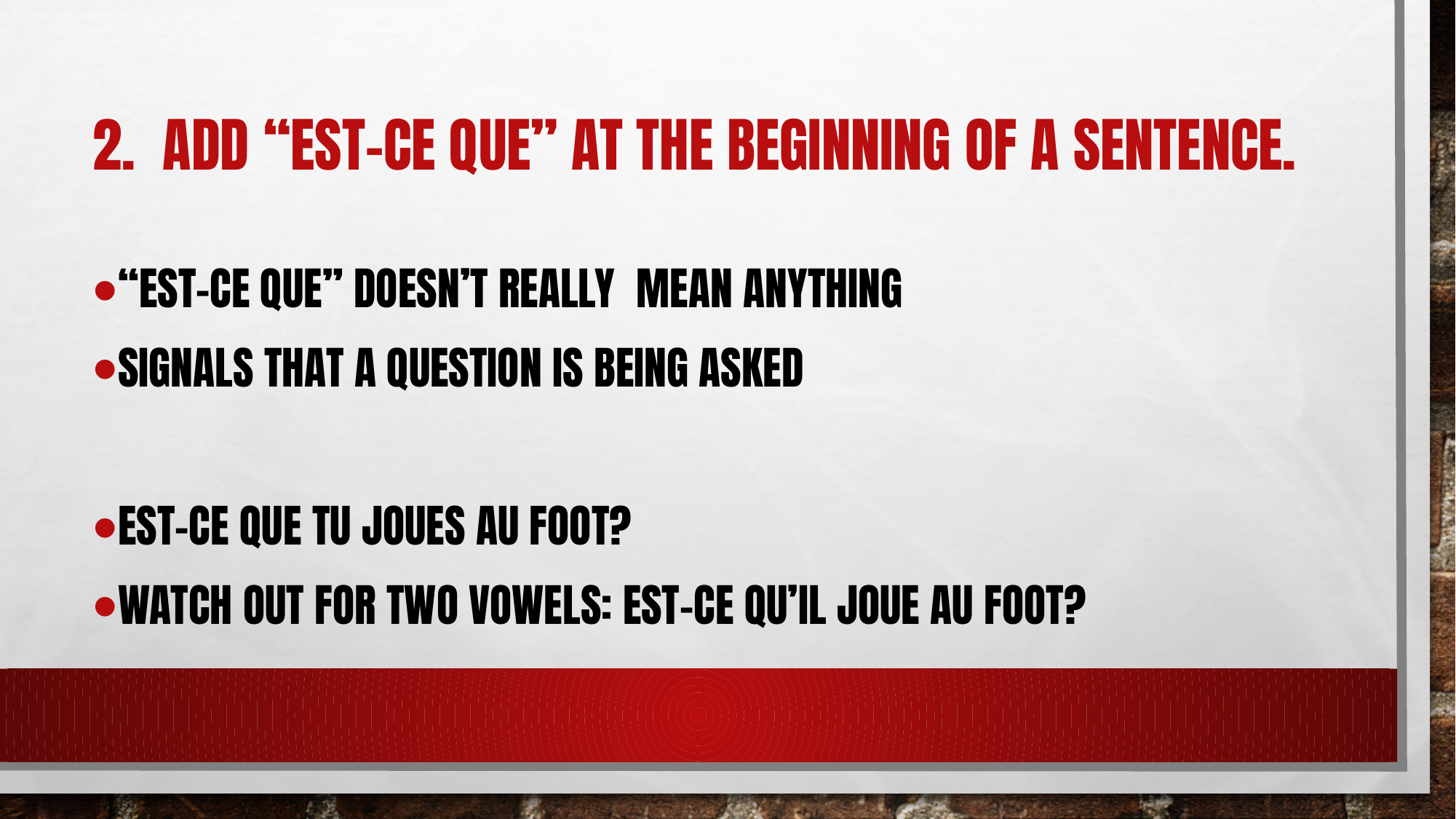

# 2.  Add “est-ce que” at the beginning of a sentence.
“Est-ce que” doesn’t really  mean anything
Signals that a question is being asked

Est-ce que tu joues au foot?
Watch out for two vowels: Est-ce qu’il joue au foot?